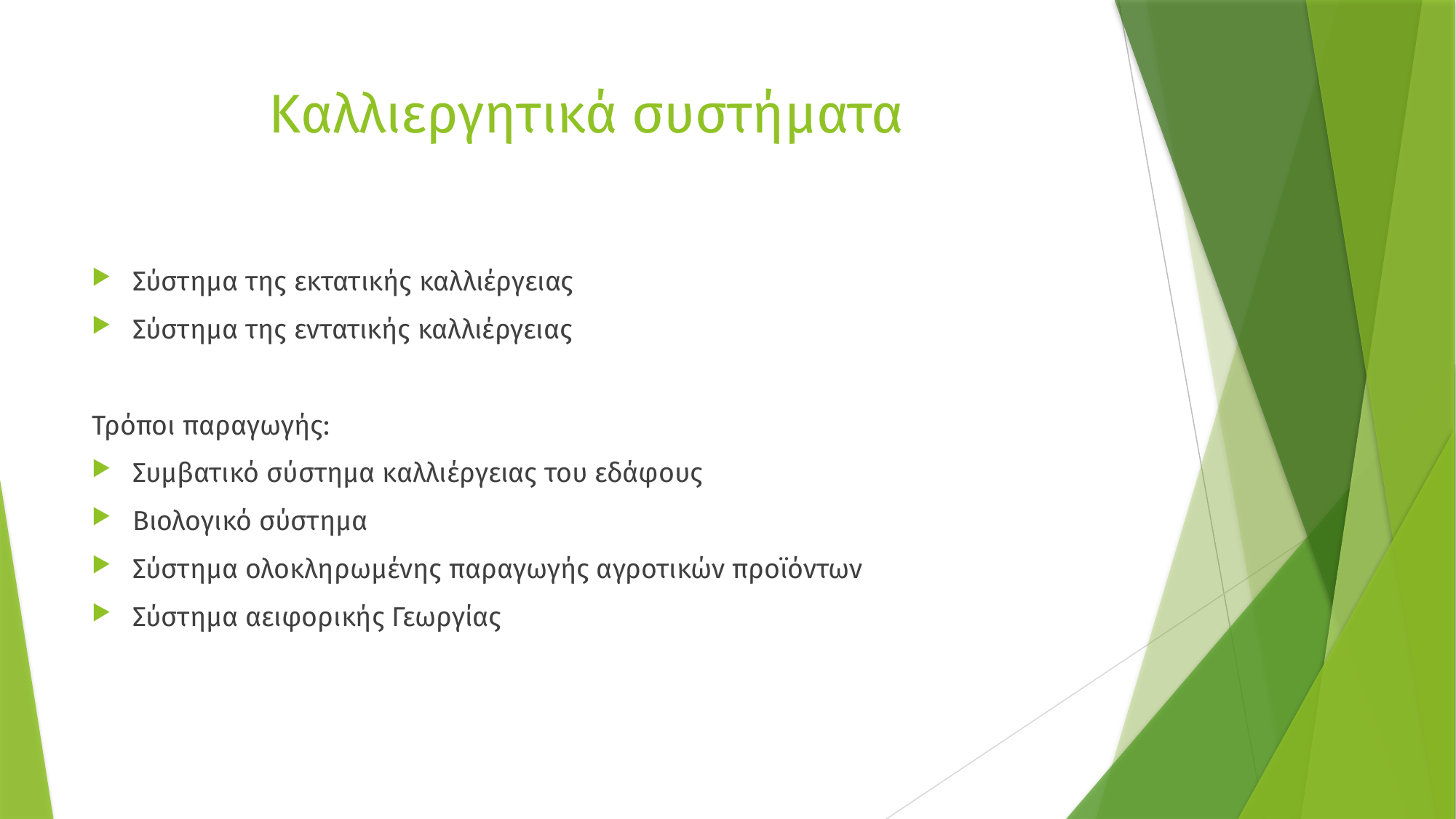

# Καλλιεργητικά συστήματα
Σύστημα της εκτατικής καλλιέργειας
Σύστημα της εντατικής καλλιέργειας

Τρόποι παραγωγής:
Συμβατικό σύστημα καλλιέργειας του εδάφους
Βιολογικό σύστημα
Σύστημα ολοκληρωμένης παραγωγής αγροτικών προϊόντων
Σύστημα αειφορικής Γεωργίας